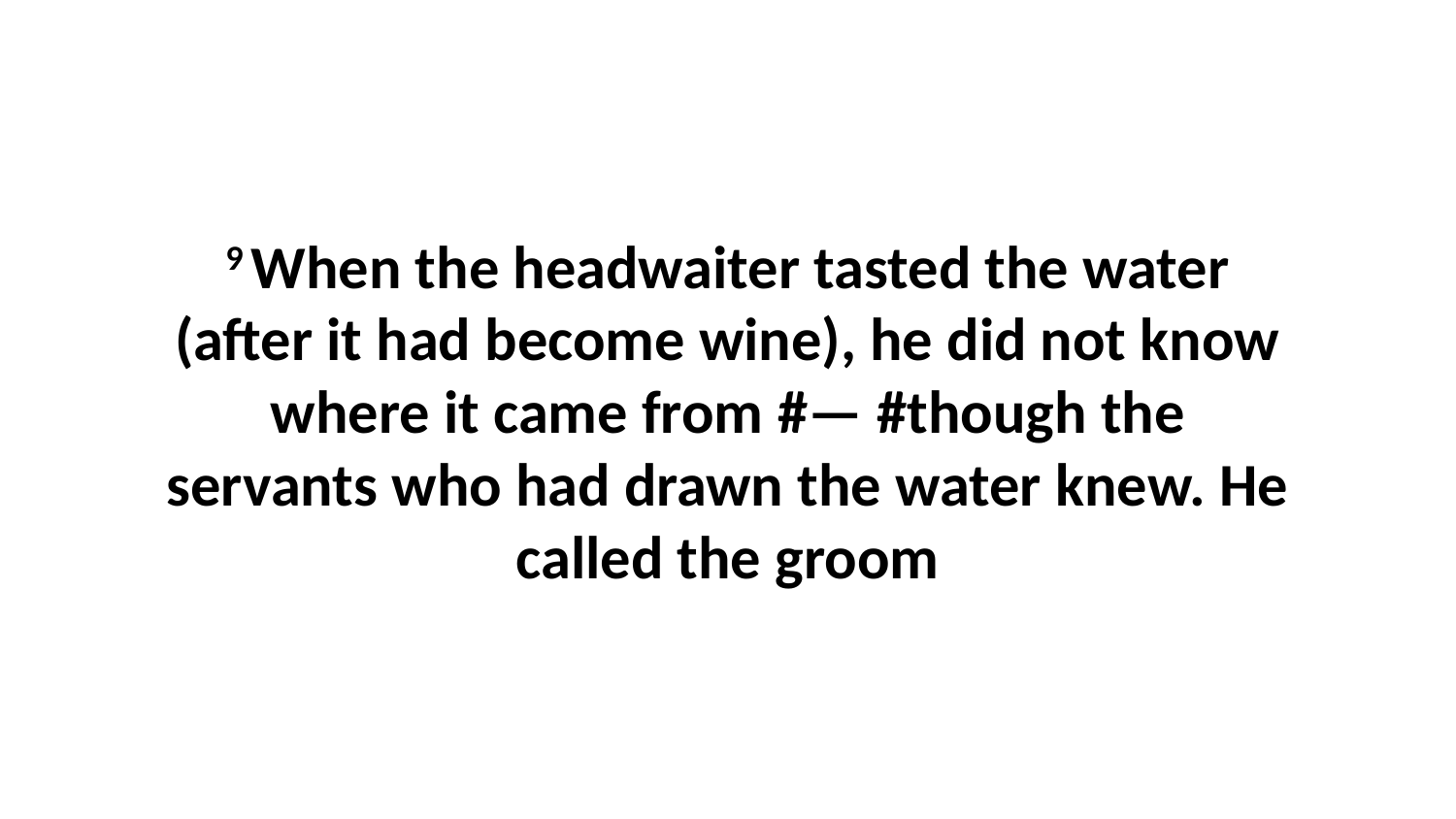

9 When the headwaiter tasted the water (after it had become wine), he did not know where it came from #— #though the servants who had drawn the water knew. He called the groom